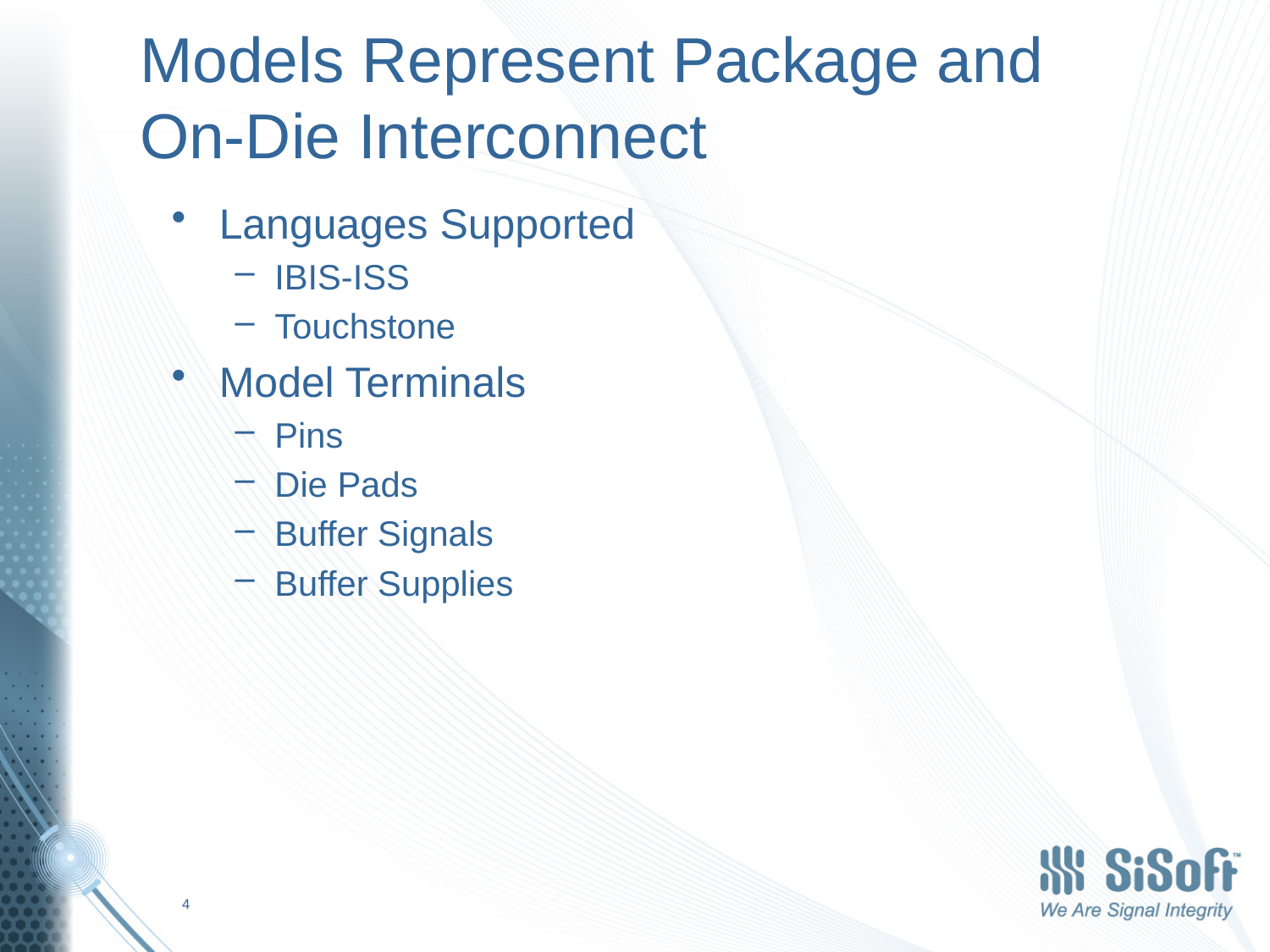

# Models Represent Package and On-Die Interconnect
Languages Supported
IBIS-ISS
Touchstone
Model Terminals
Pins
Die Pads
Buffer Signals
Buffer Supplies

4